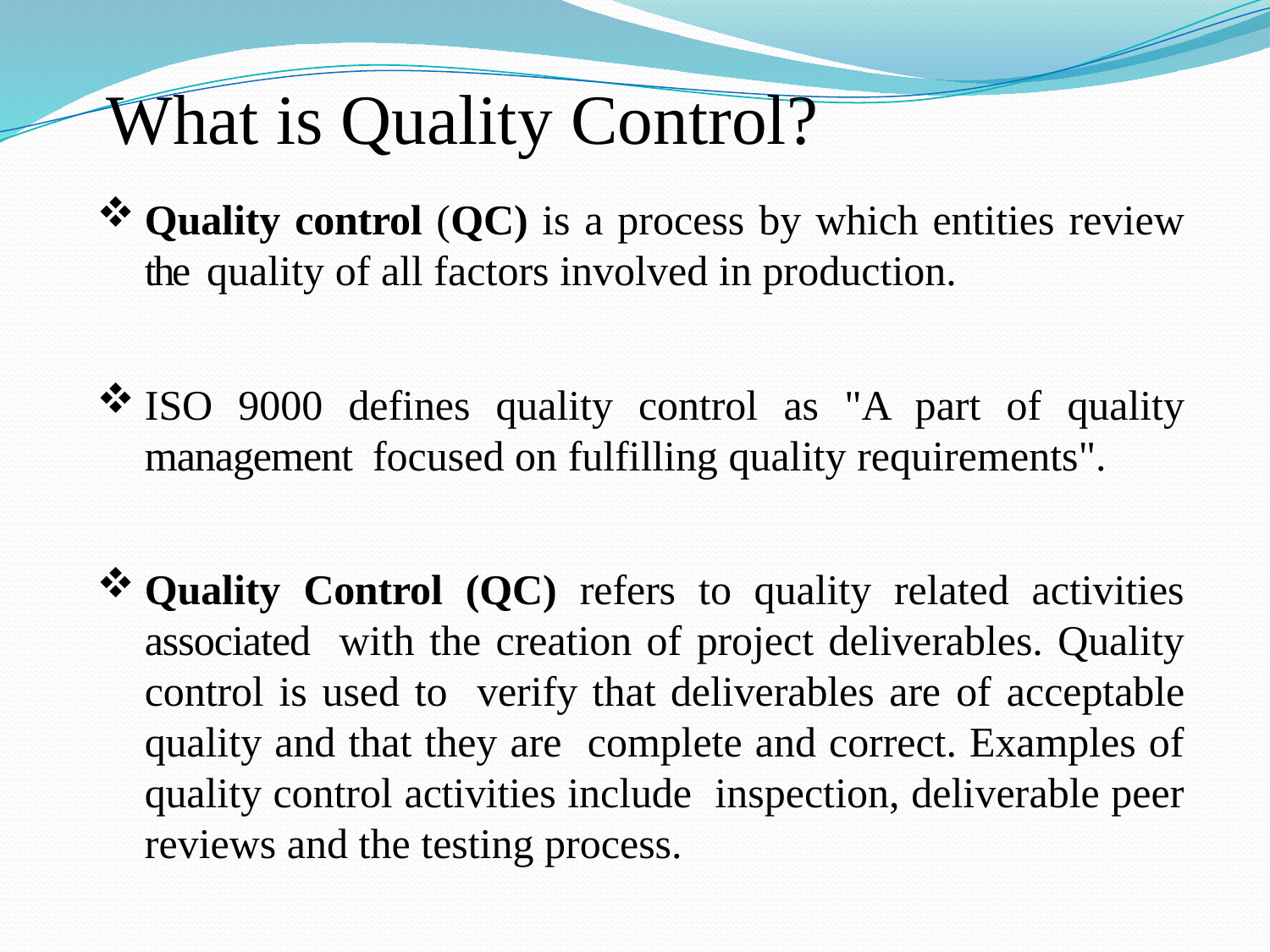

# What is Quality Control?
Quality control (QC) is a process by which entities review the  quality of all factors involved in production.

ISO 9000 defines quality control as "A part of quality management  focused on fulfilling quality requirements".

Quality Control (QC) refers to quality related activities associated  with the creation of project deliverables. Quality control is used to  verify that deliverables are of acceptable quality and that they are  complete and correct. Examples of quality control activities include  inspection, deliverable peer reviews and the testing process.